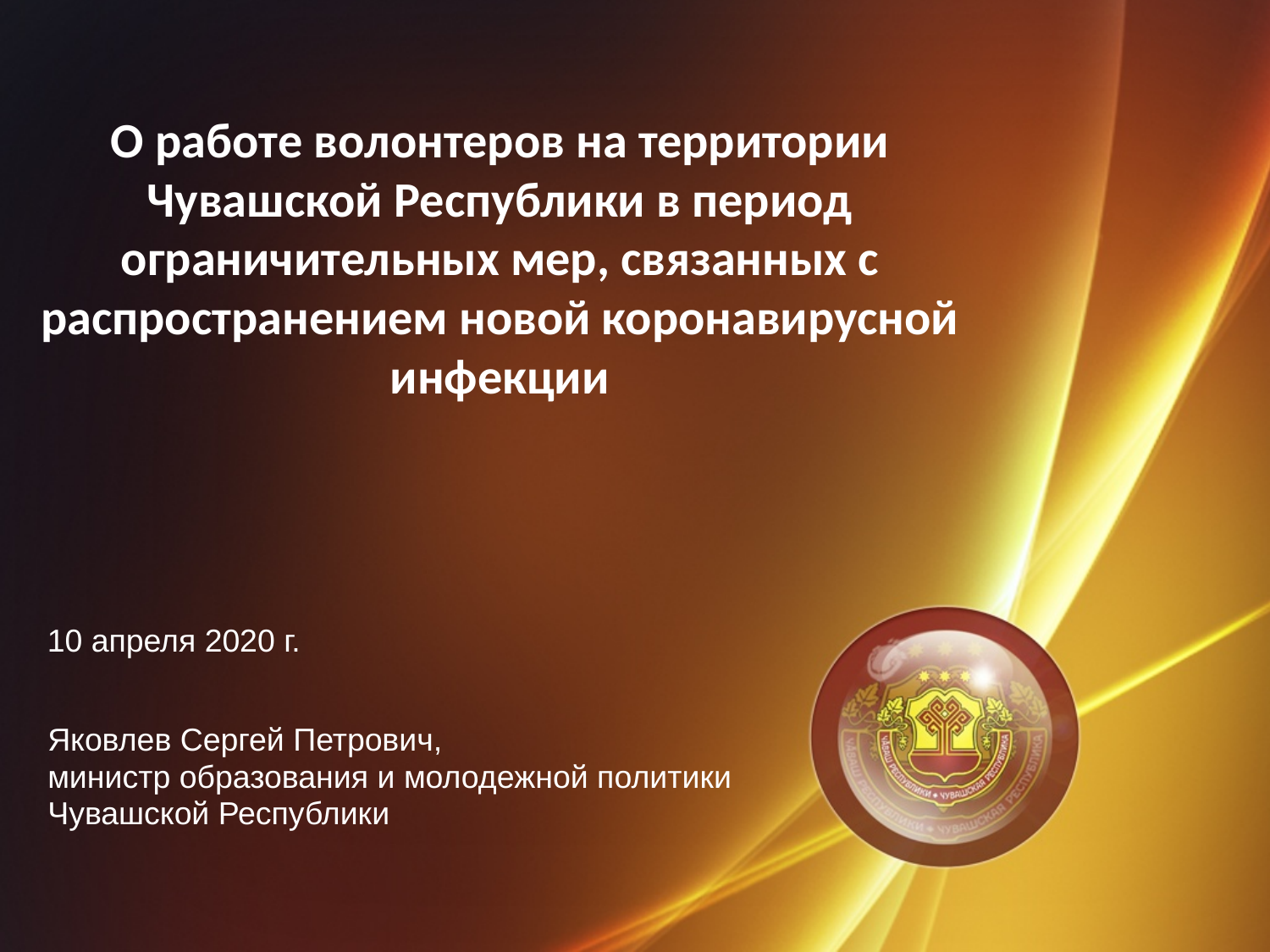

# О работе волонтеров на территории Чувашской Республики в период ограничительных мер, связанных с распространением новой коронавирусной инфекции
10 апреля 2020 г.

Яковлев Сергей Петрович,
министр образования и молодежной политики
Чувашской Республики